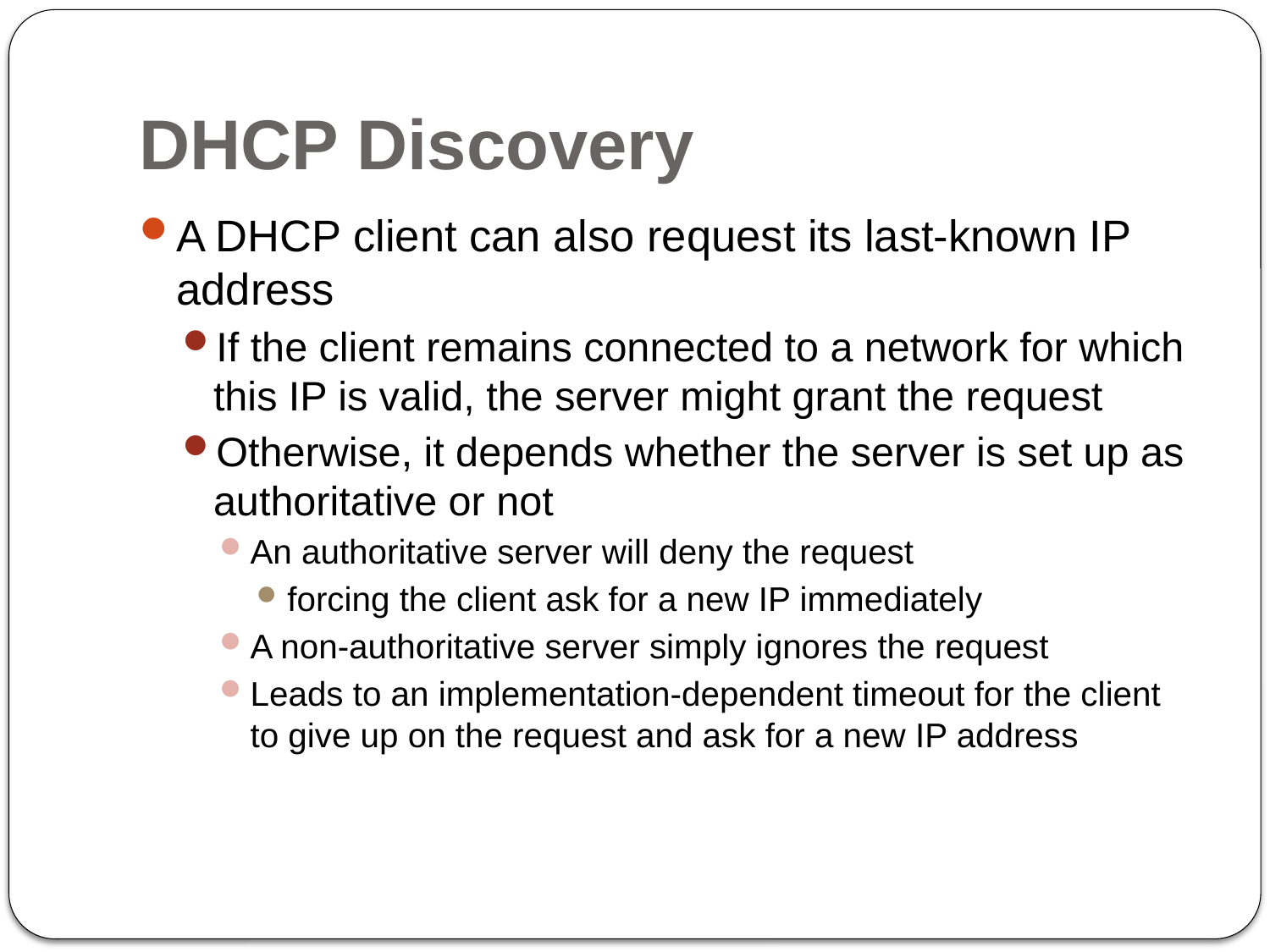

# DHCP Discovery
A DHCP client can also request its last-known IP address
If the client remains connected to a network for which this IP is valid, the server might grant the request
Otherwise, it depends whether the server is set up as authoritative or not
An authoritative server will deny the request
forcing the client ask for a new IP immediately
A non-authoritative server simply ignores the request
Leads to an implementation-dependent timeout for the client to give up on the request and ask for a new IP address